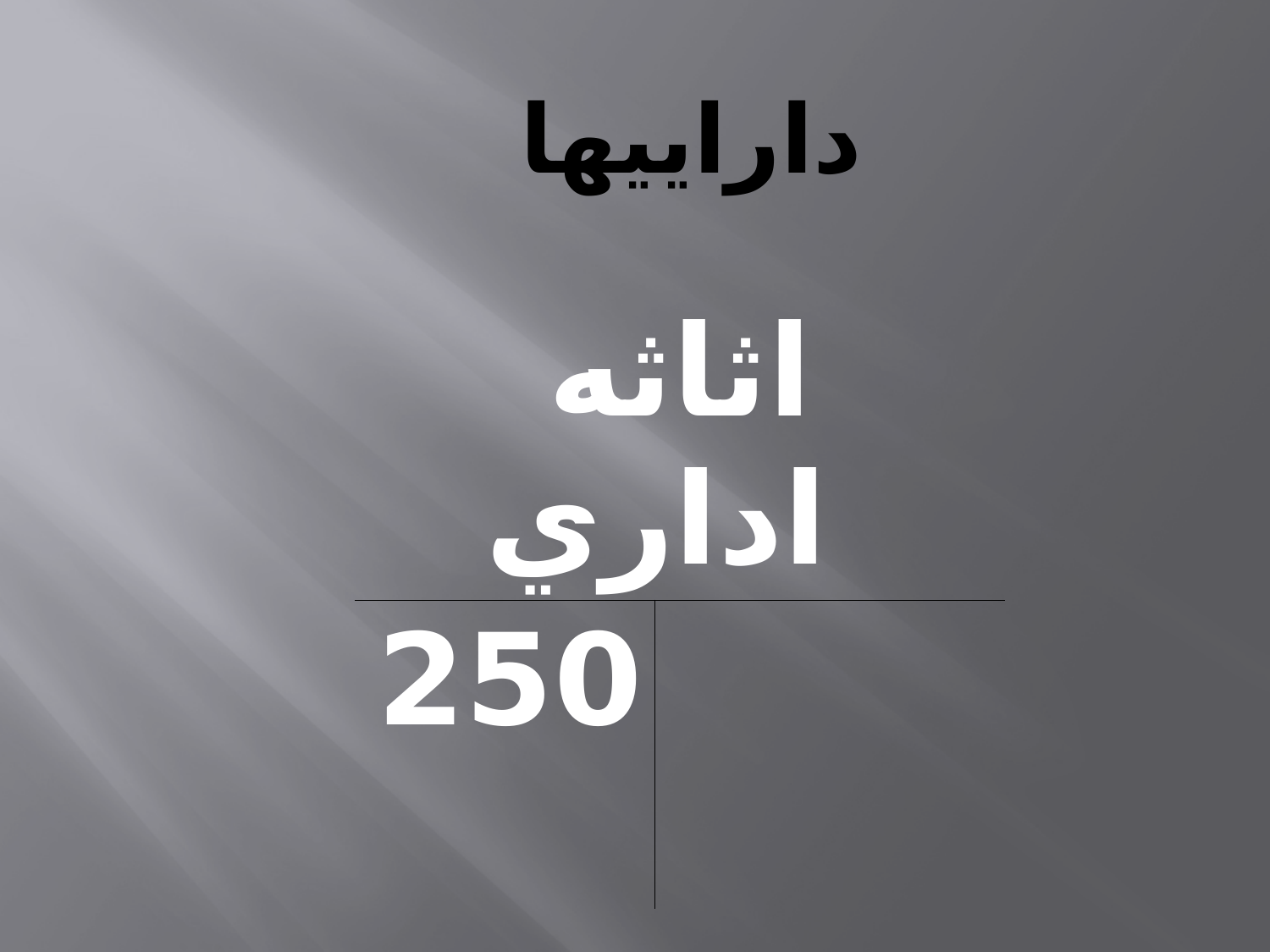

# داراييها
| اثاثه اداري |  |
| --- | --- |
| 250 |  |